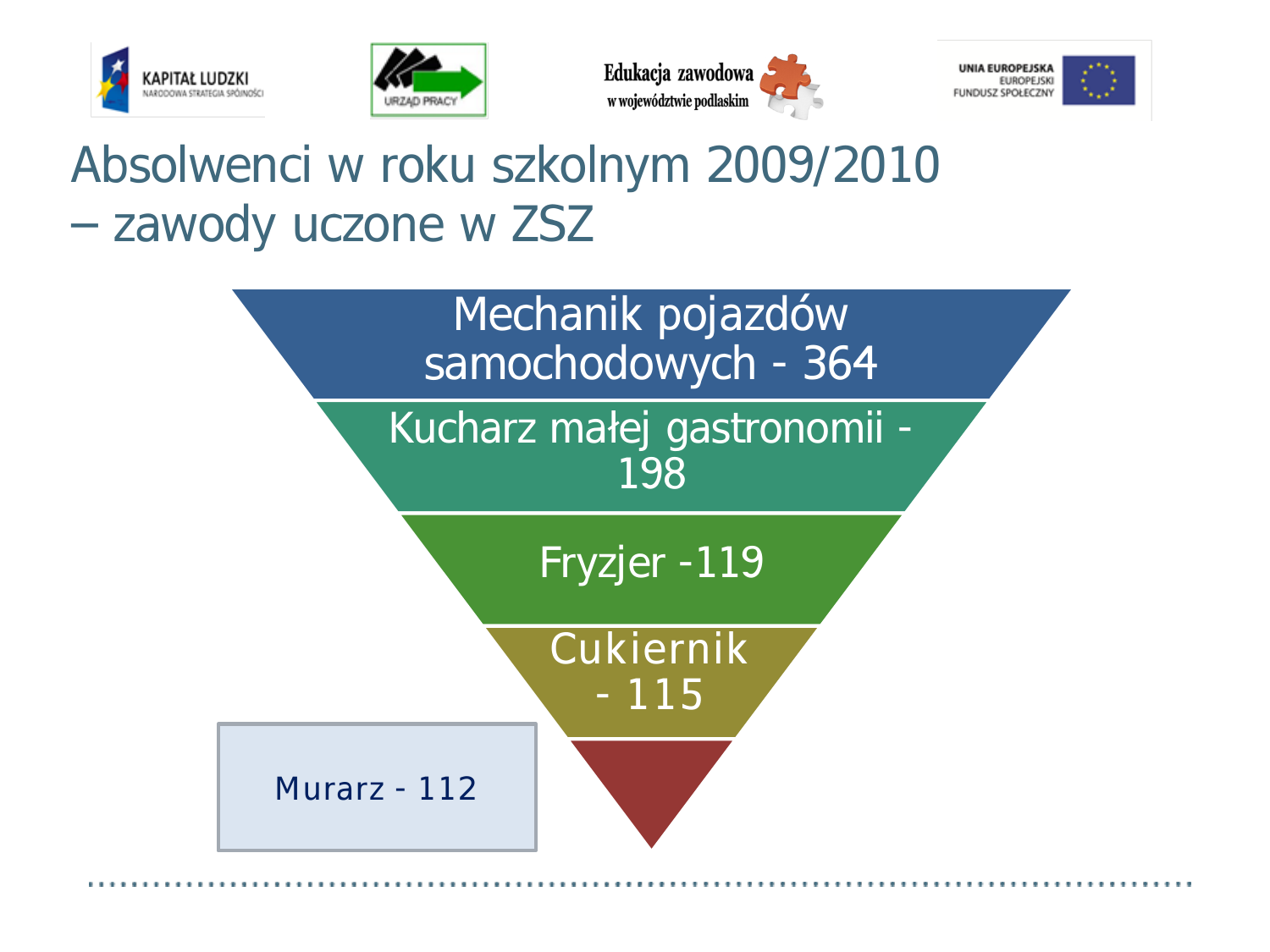

# Absolwenci w roku szkolnym 2009/2010 – zawody uczone w ZSZ
Mechanik pojazdów samochodowych - 364
Kucharz małej gastronomii - 198
Fryzjer -119
Cukiernik - 115

Murarz - 112